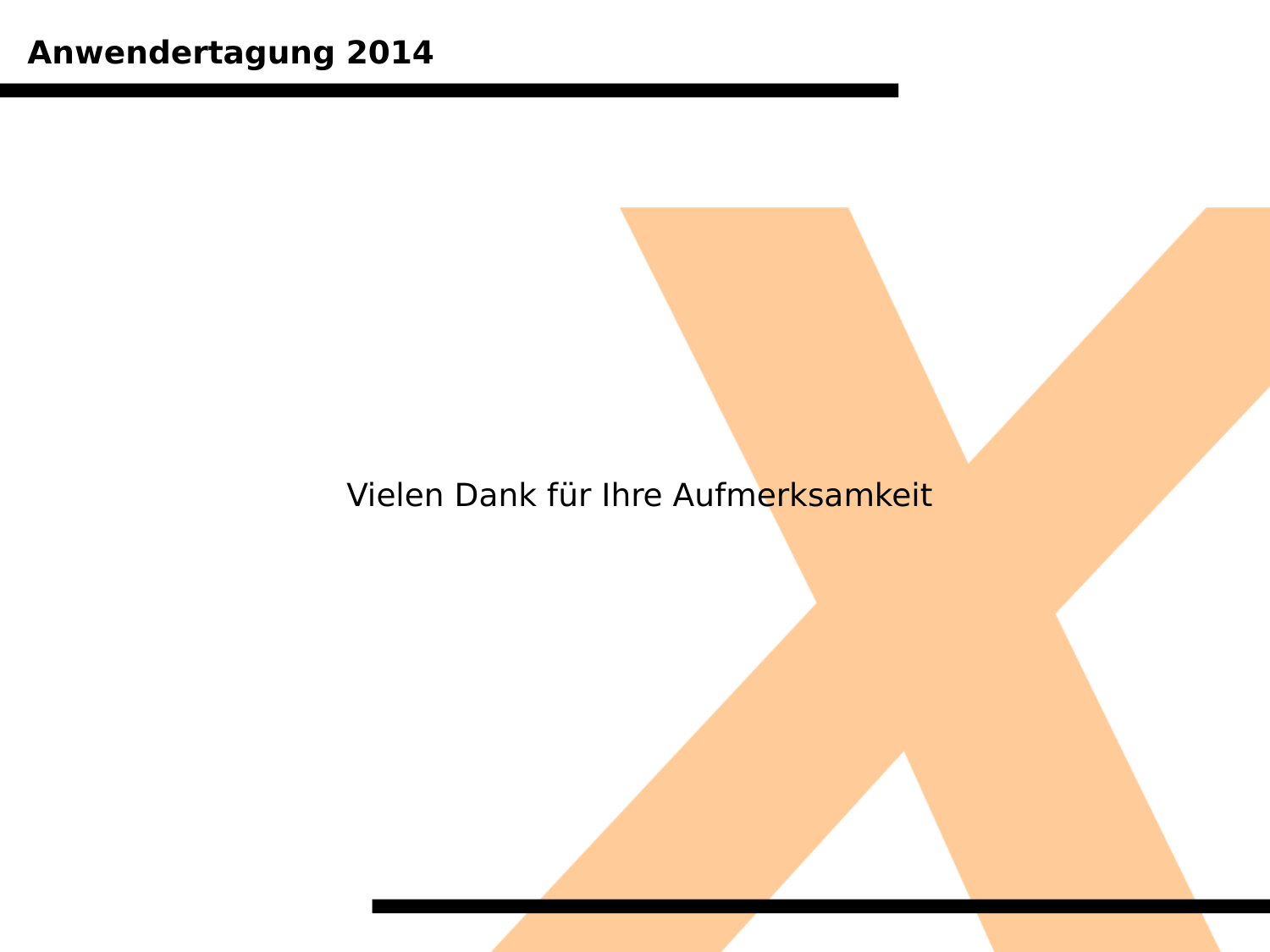

Anwendertagung 2014

Vielen Dank für Ihre Aufmerksamkeit